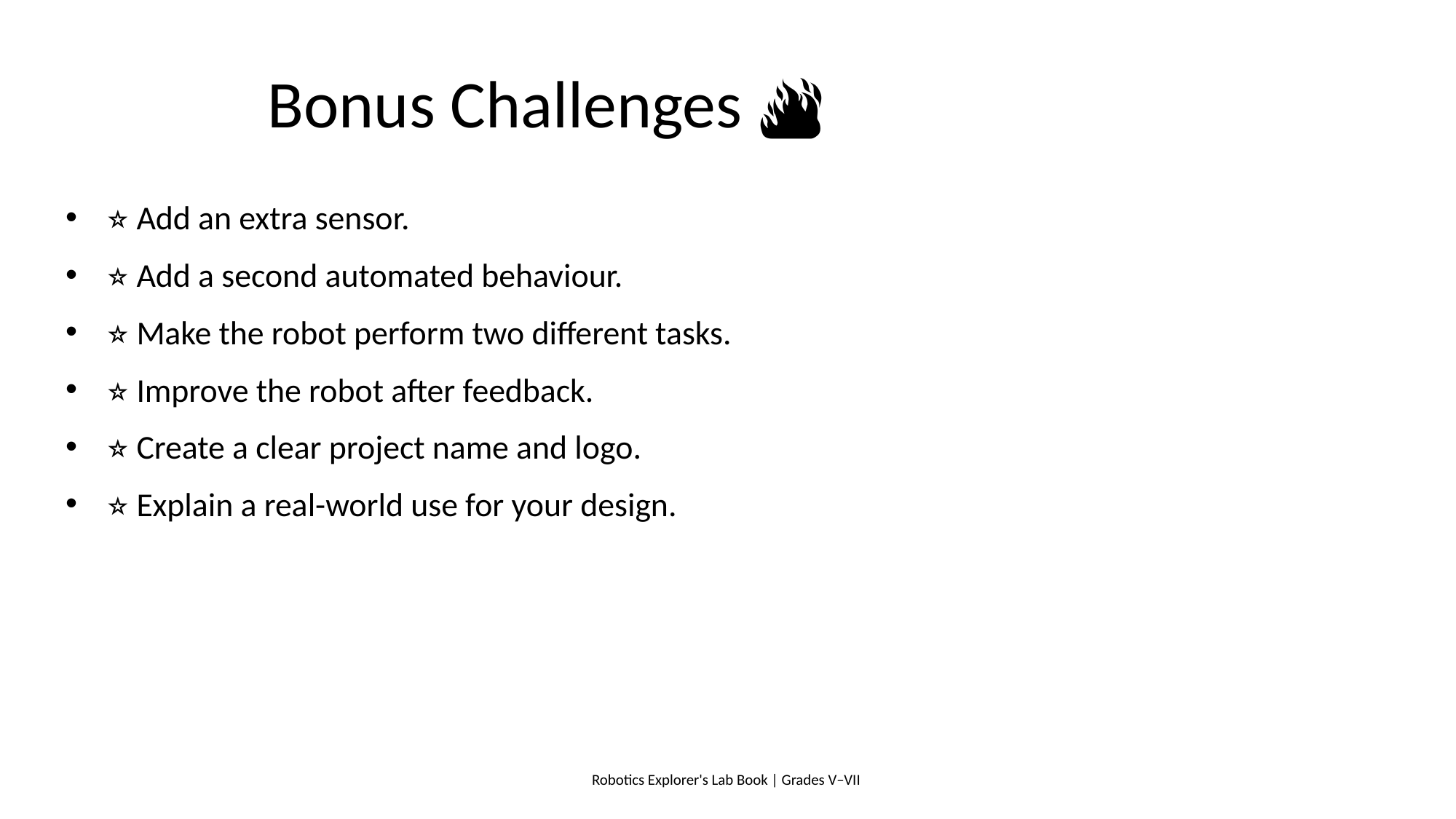

# Bonus Challenges 🔥
⭐ Add an extra sensor.
⭐ Add a second automated behaviour.
⭐ Make the robot perform two different tasks.
⭐ Improve the robot after feedback.
⭐ Create a clear project name and logo.
⭐ Explain a real-world use for your design.
Robotics Explorer's Lab Book | Grades V–VII